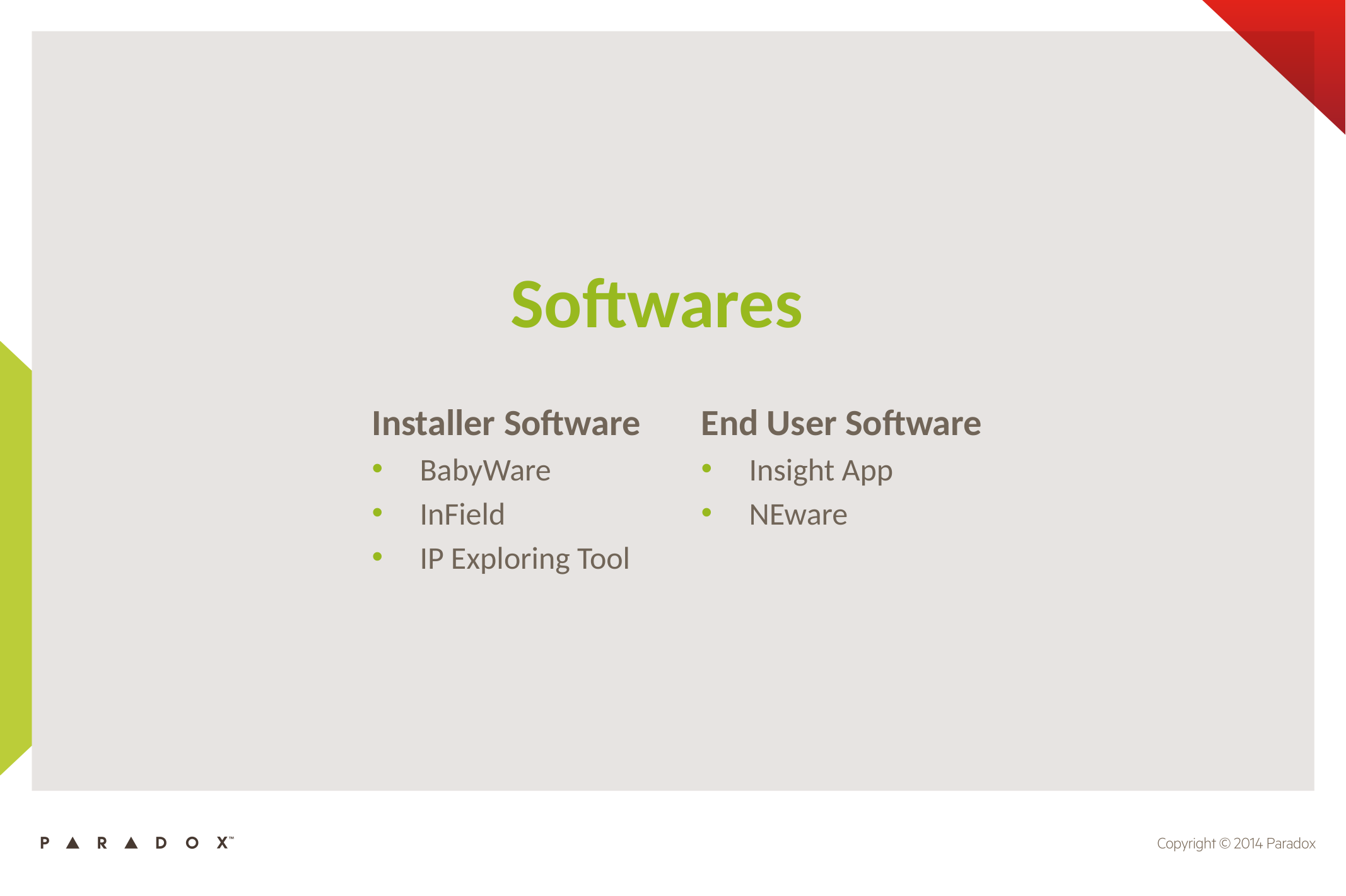

Softwares
Installer Software
BabyWare
InField
IP Exploring Tool
End User Software
Insight App
NEware